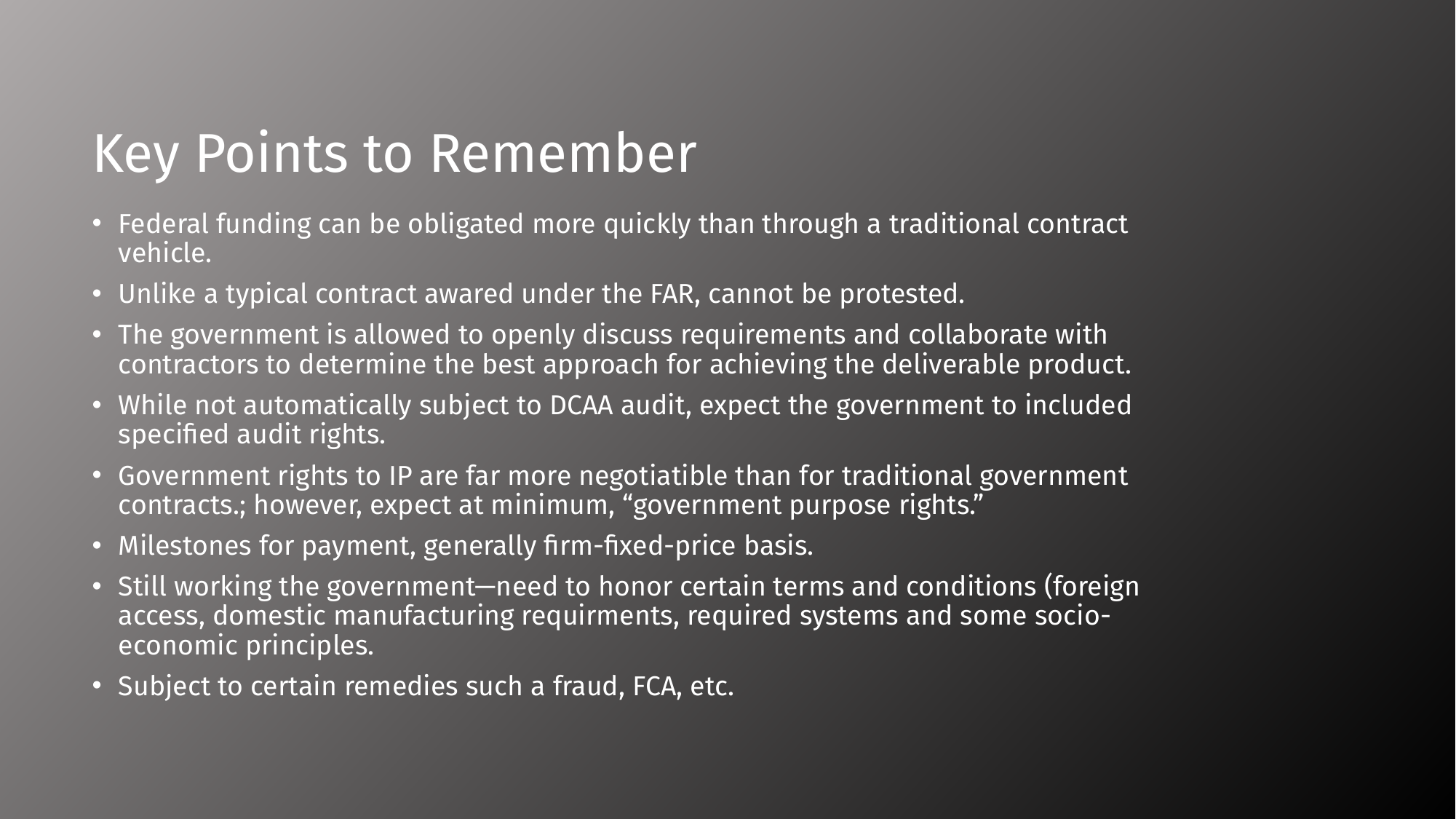

# Key Points to Remember
Federal funding can be obligated more quickly than through a traditional contract vehicle.
Unlike a typical contract awared under the FAR, cannot be protested.
The government is allowed to openly discuss requirements and collaborate with contractors to determine the best approach for achieving the deliverable product.
While not automatically subject to DCAA audit, expect the government to included specified audit rights.
Government rights to IP are far more negotiatible than for traditional government contracts.; however, expect at minimum, “government purpose rights.”
Milestones for payment, generally firm-fixed-price basis.
Still working the government—need to honor certain terms and conditions (foreign access, domestic manufacturing requirments, required systems and some socio-economic principles.
Subject to certain remedies such a fraud, FCA, etc.